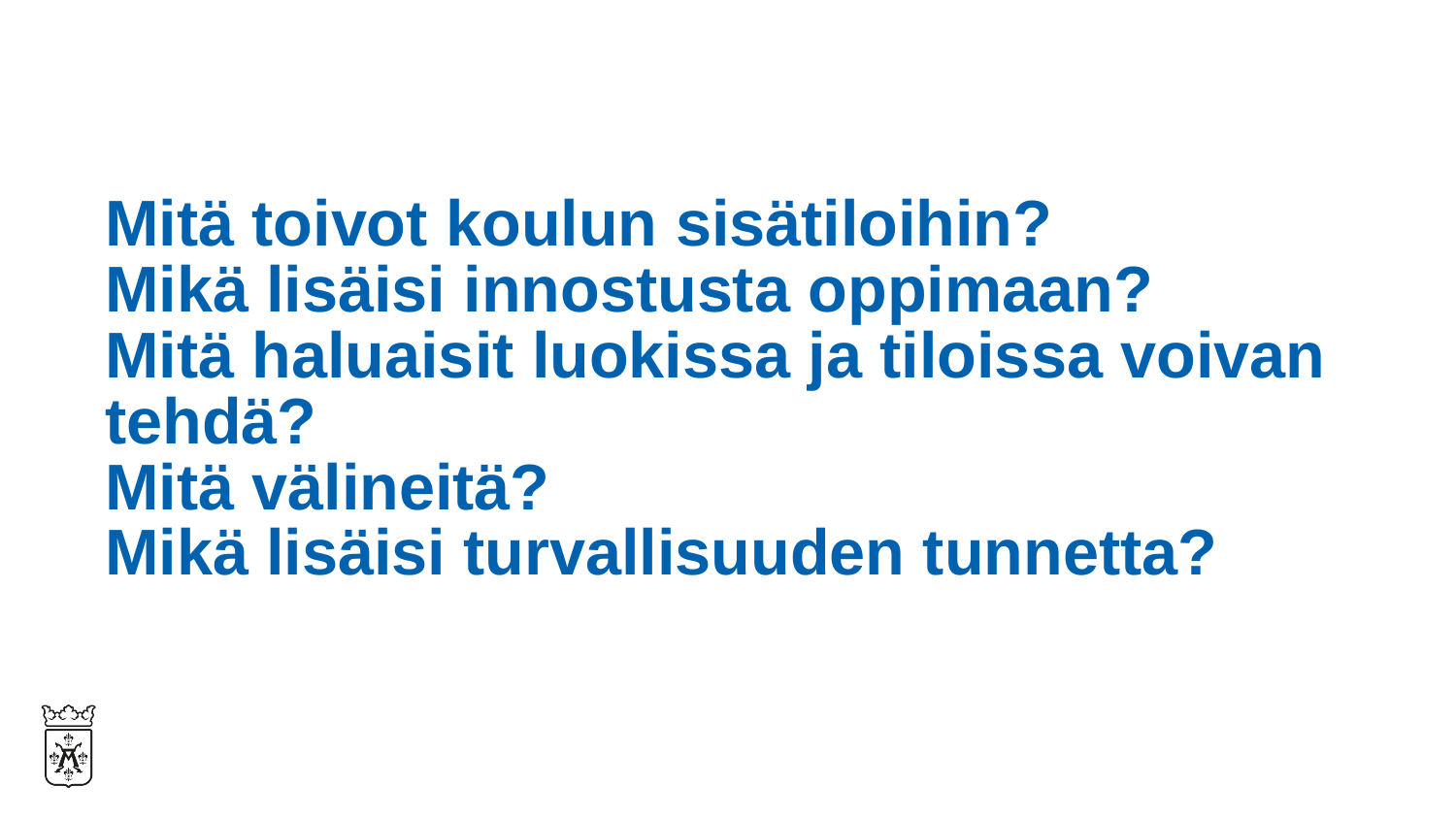

# Mitä toivot koulun sisätiloihin? Mikä lisäisi innostusta oppimaan? Mitä haluaisit luokissa ja tiloissa voivan tehdä? Mitä välineitä? Mikä lisäisi turvallisuuden tunnetta?